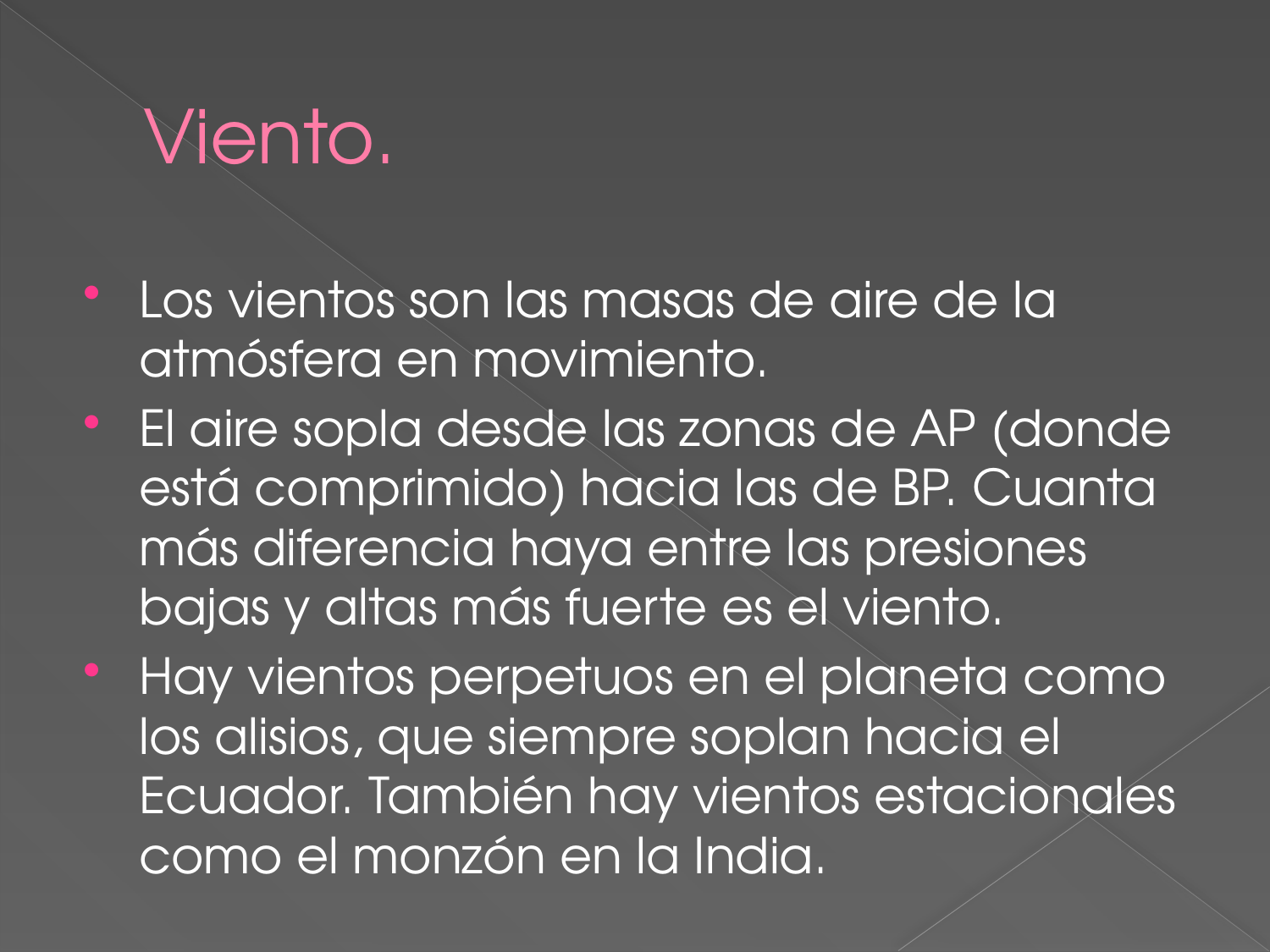

# Viento.
Los vientos son las masas de aire de la atmósfera en movimiento.
El aire sopla desde las zonas de AP (donde está comprimido) hacia las de BP. Cuanta más diferencia haya entre las presiones bajas y altas más fuerte es el viento.
Hay vientos perpetuos en el planeta como los alisios, que siempre soplan hacia el Ecuador. También hay vientos estacionales como el monzón en la India.